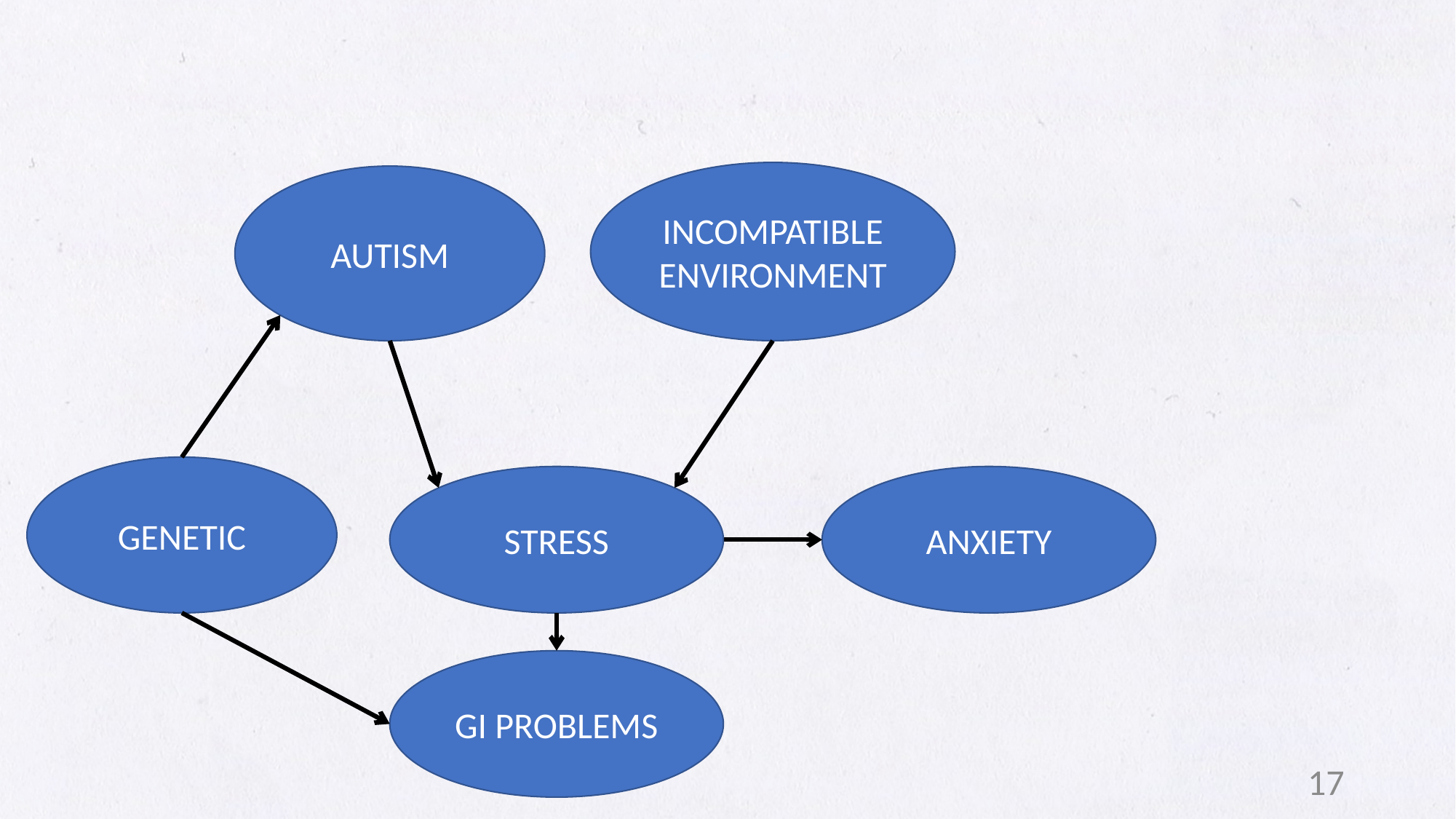

INCOMPATIBLE
ENVIRONMENT
AUTISM
GENETIC
STRESS
ANXIETY
GI PROBLEMS
17